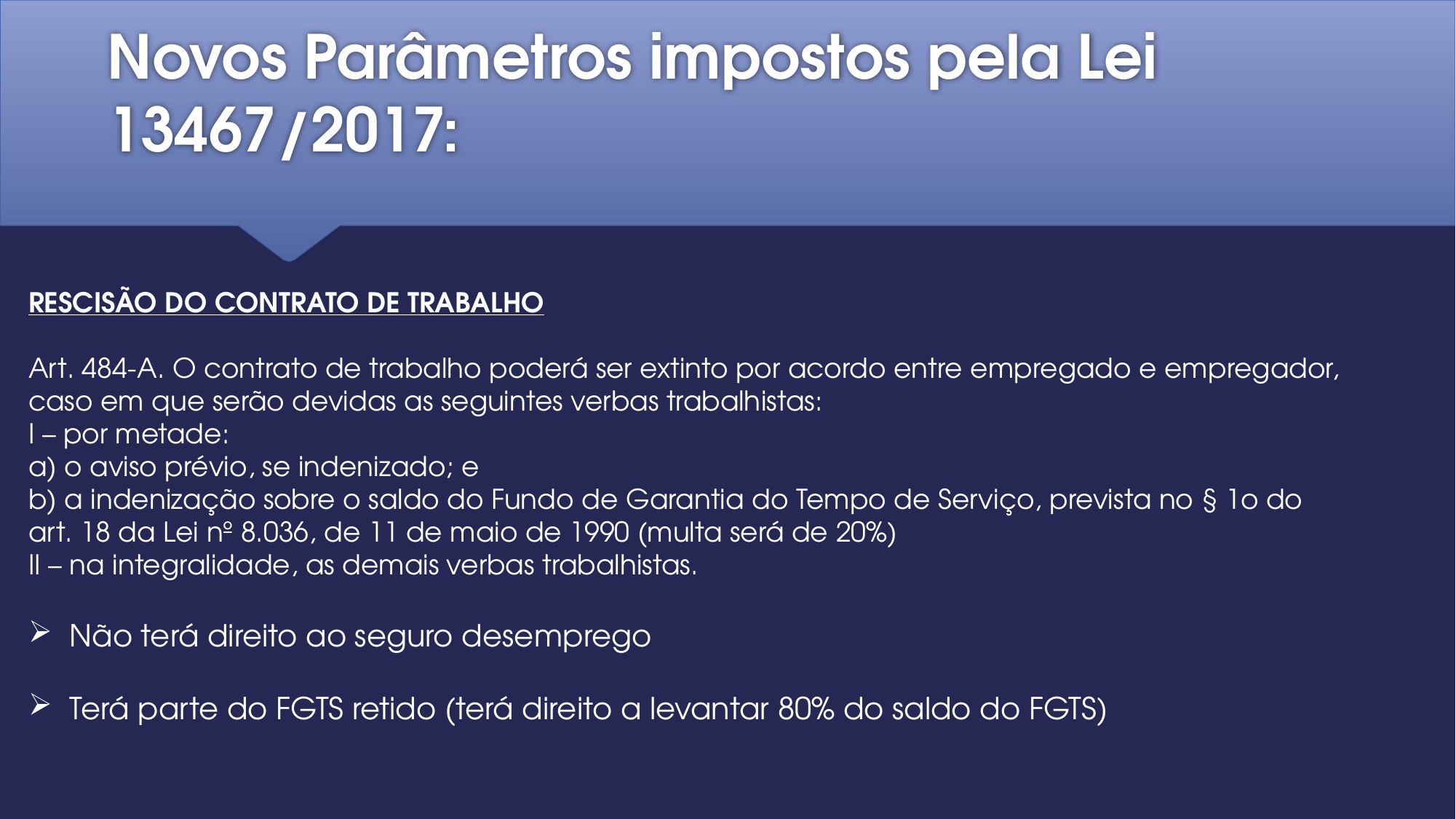

# Novos Parâmetros impostos pela Lei 13467/2017:
RESCISÃO DO CONTRATO DE TRABALHO

Art. 484-A. O contrato de trabalho poderá ser extinto por acordo entre empregado e empregador, caso em que serão devidas as seguintes verbas trabalhistas:
I – por metade:
a) o aviso prévio, se indenizado; e
b) a indenização sobre o saldo do Fundo de Garantia do Tempo de Serviço, prevista no § 1o do art. 18 da Lei nº 8.036, de 11 de maio de 1990 (multa será de 20%)
II – na integralidade, as demais verbas trabalhistas.

Não terá direito ao seguro desemprego

Terá parte do FGTS retido (terá direito a levantar 80% do saldo do FGTS)